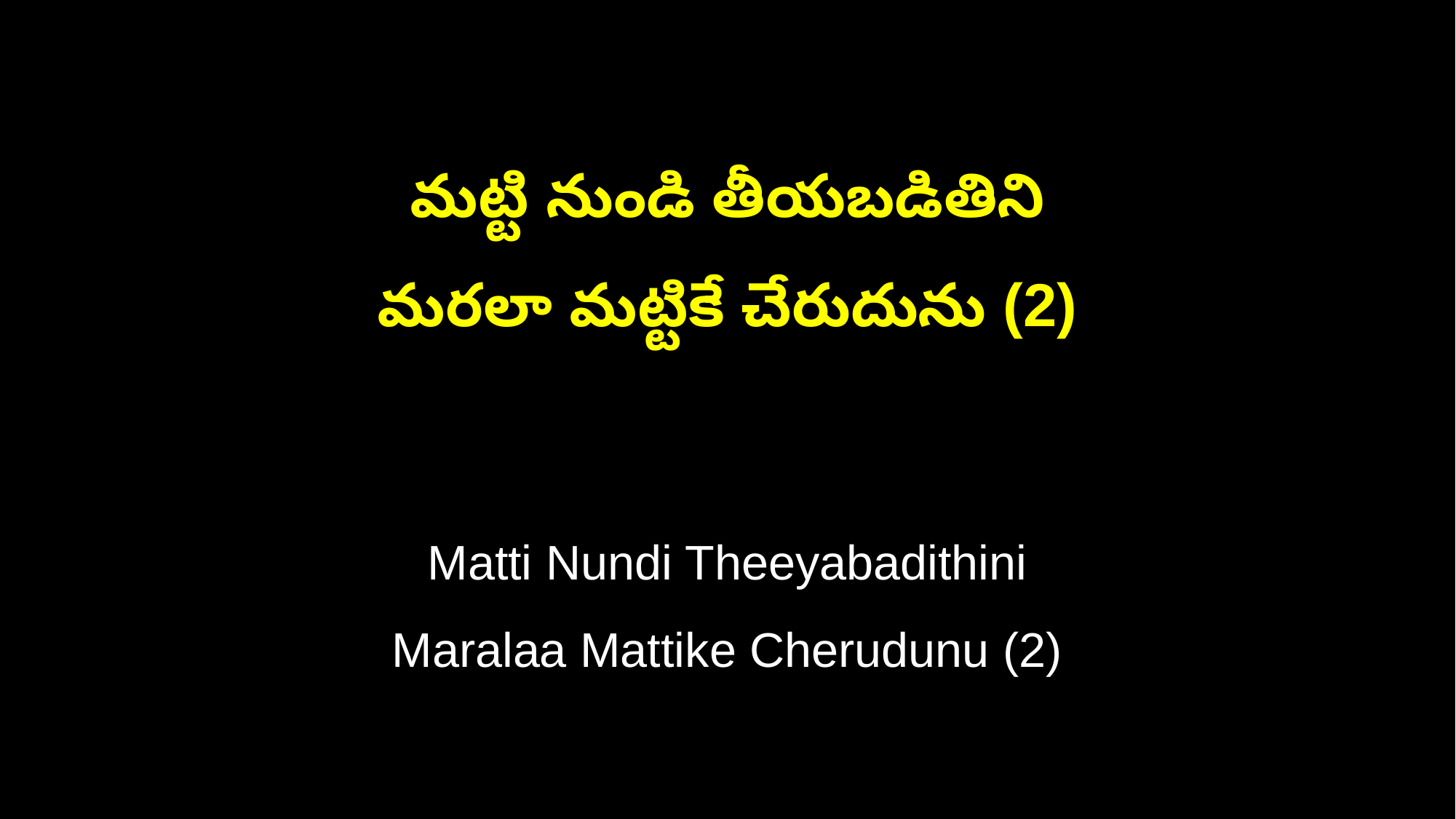

మట్టి నుండి తీయబడితిని
మరలా మట్టికే చేరుదును (2)
Matti Nundi Theeyabadithini
Maralaa Mattike Cherudunu (2)